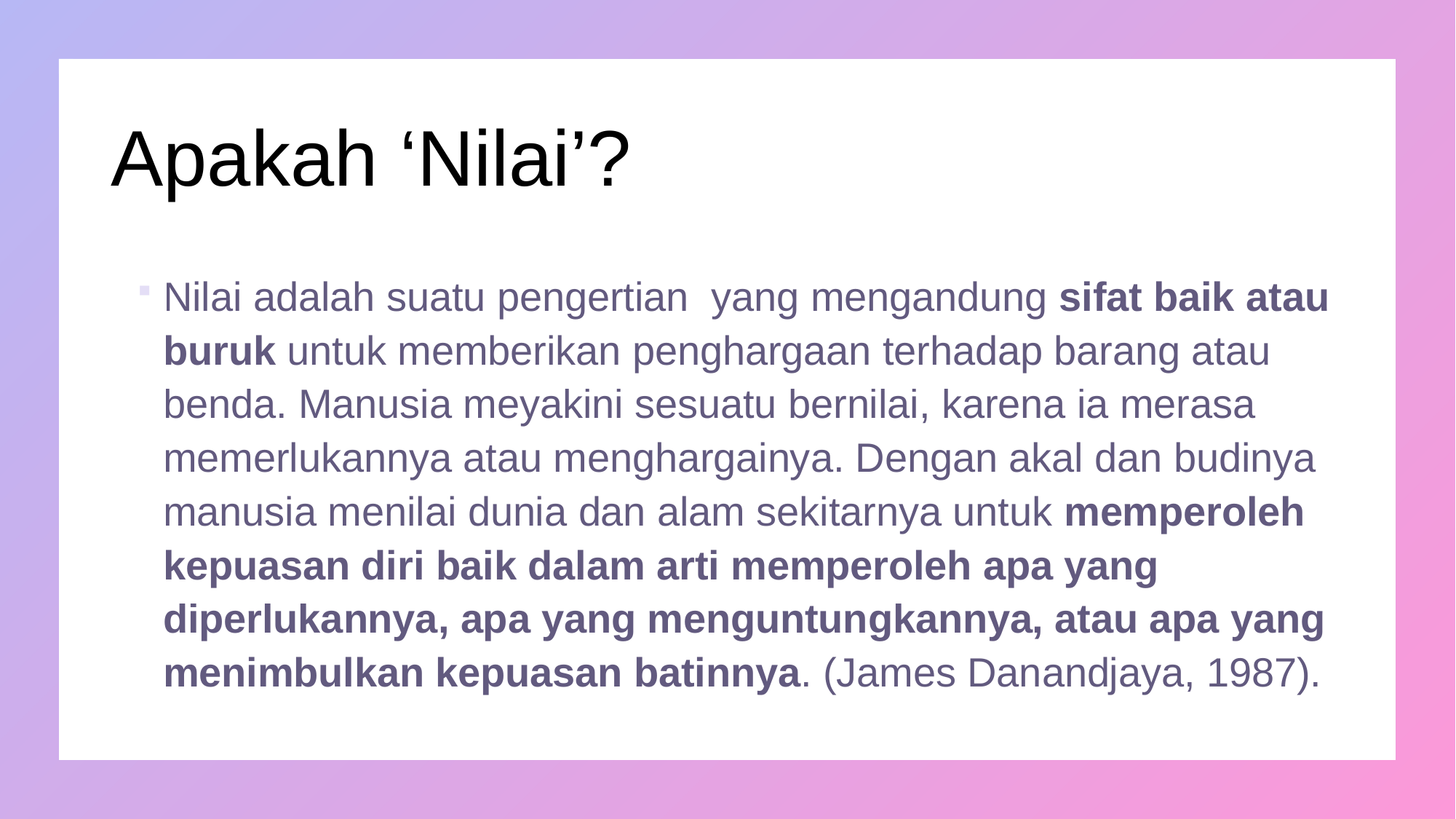

# Apakah ‘Nilai’?
Nilai adalah suatu pengertian  yang mengandung sifat baik atau buruk untuk memberikan penghargaan terhadap barang atau benda. Manusia meyakini sesuatu bernilai, karena ia merasa memerlukannya atau menghargainya. Dengan akal dan budinya manusia menilai dunia dan alam sekitarnya untuk memperoleh  kepuasan diri baik dalam arti memperoleh apa yang diperlukannya, apa yang menguntungkannya, atau apa yang menimbulkan kepuasan batinnya. (James Danandjaya, 1987).